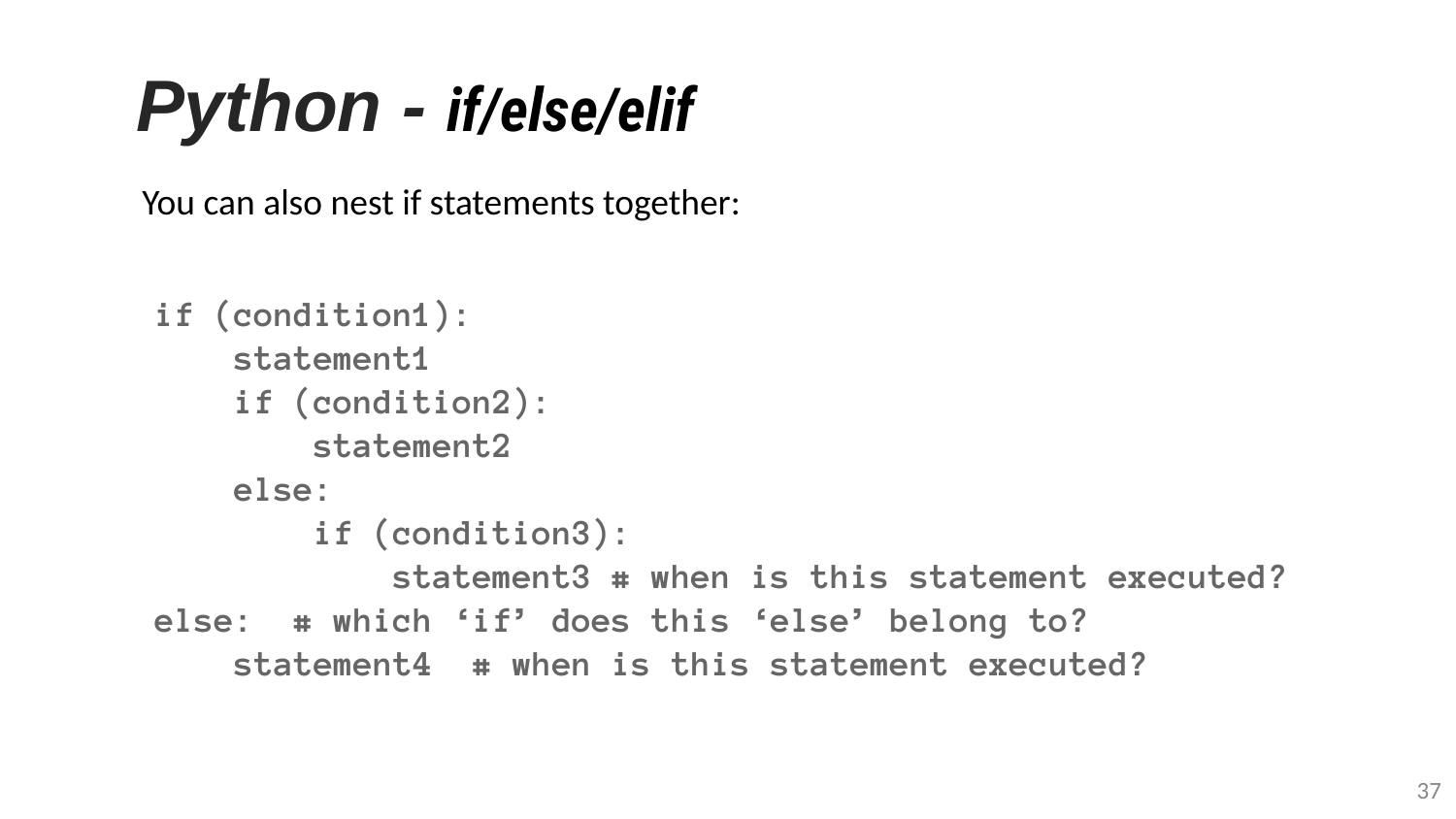

# Python - if/else/elif
You can also nest if statements together:

if (condition1):
    statement1
    if (condition2):
        statement2
    else:
        if (condition3):
            statement3 # when is this statement executed?
else:  # which ‘if’ does this ‘else’ belong to?
    statement4  # when is this statement executed?
37